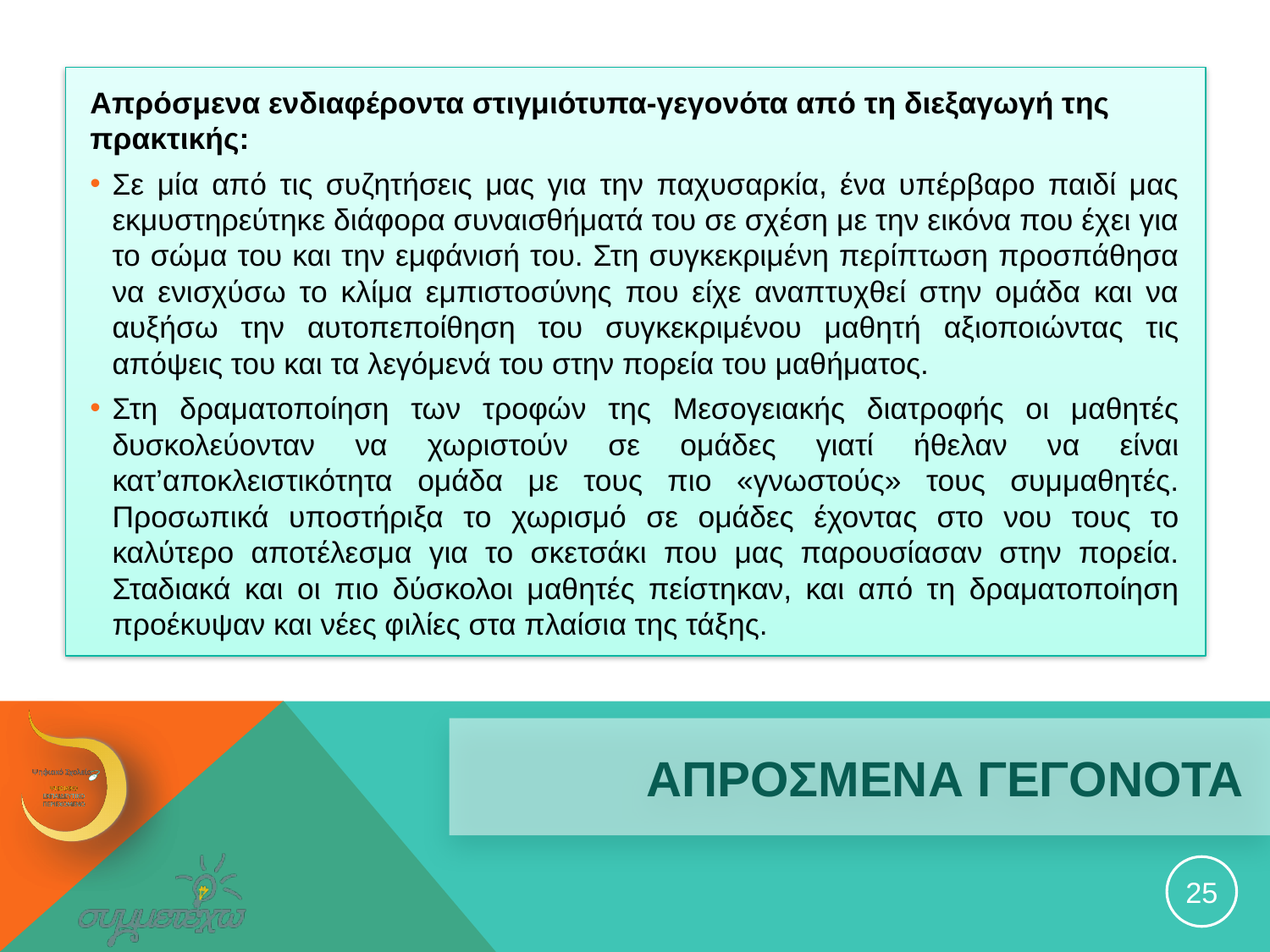

Απρόσμενα ενδιαφέροντα στιγμιότυπα-γεγονότα από τη διεξαγωγή της πρακτικής:
Σε μία από τις συζητήσεις μας για την παχυσαρκία, ένα υπέρβαρο παιδί μας εκμυστηρεύτηκε διάφορα συναισθήματά του σε σχέση με την εικόνα που έχει για το σώμα του και την εμφάνισή του. Στη συγκεκριμένη περίπτωση προσπάθησα να ενισχύσω το κλίμα εμπιστοσύνης που είχε αναπτυχθεί στην ομάδα και να αυξήσω την αυτοπεποίθηση του συγκεκριμένου μαθητή αξιοποιώντας τις απόψεις του και τα λεγόμενά του στην πορεία του μαθήματος.
Στη δραματοποίηση των τροφών της Μεσογειακής διατροφής οι μαθητές δυσκολεύονταν να χωριστούν σε ομάδες γιατί ήθελαν να είναι κατ’αποκλειστικότητα ομάδα με τους πιο «γνωστούς» τους συμμαθητές. Προσωπικά υποστήριξα το χωρισμό σε ομάδες έχοντας στο νου τους το καλύτερο αποτέλεσμα για το σκετσάκι που μας παρουσίασαν στην πορεία. Σταδιακά και οι πιο δύσκολοι μαθητές πείστηκαν, και από τη δραματοποίηση προέκυψαν και νέες φιλίες στα πλαίσια της τάξης.

# ΑΠΡΟΣΜΕΝΑ ΓΕΓΟΝΟΤΑ
25